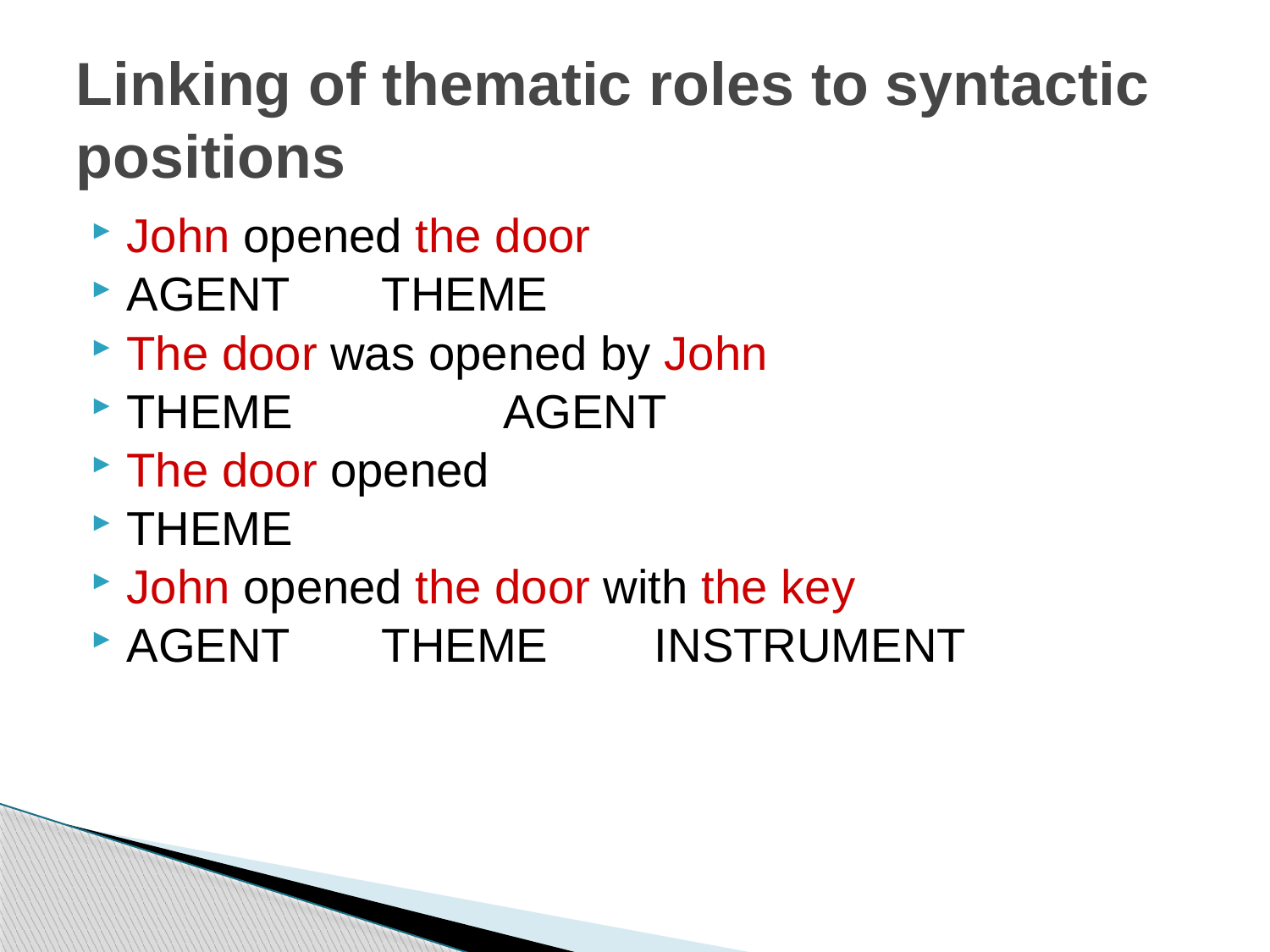

# Linking of thematic roles to syntactic positions
John opened the door
AGENT       THEME
The door was opened by John
THEME                AGENT
The door opened
THEME
John opened the door with the key
AGENT       THEME        INSTRUMENT